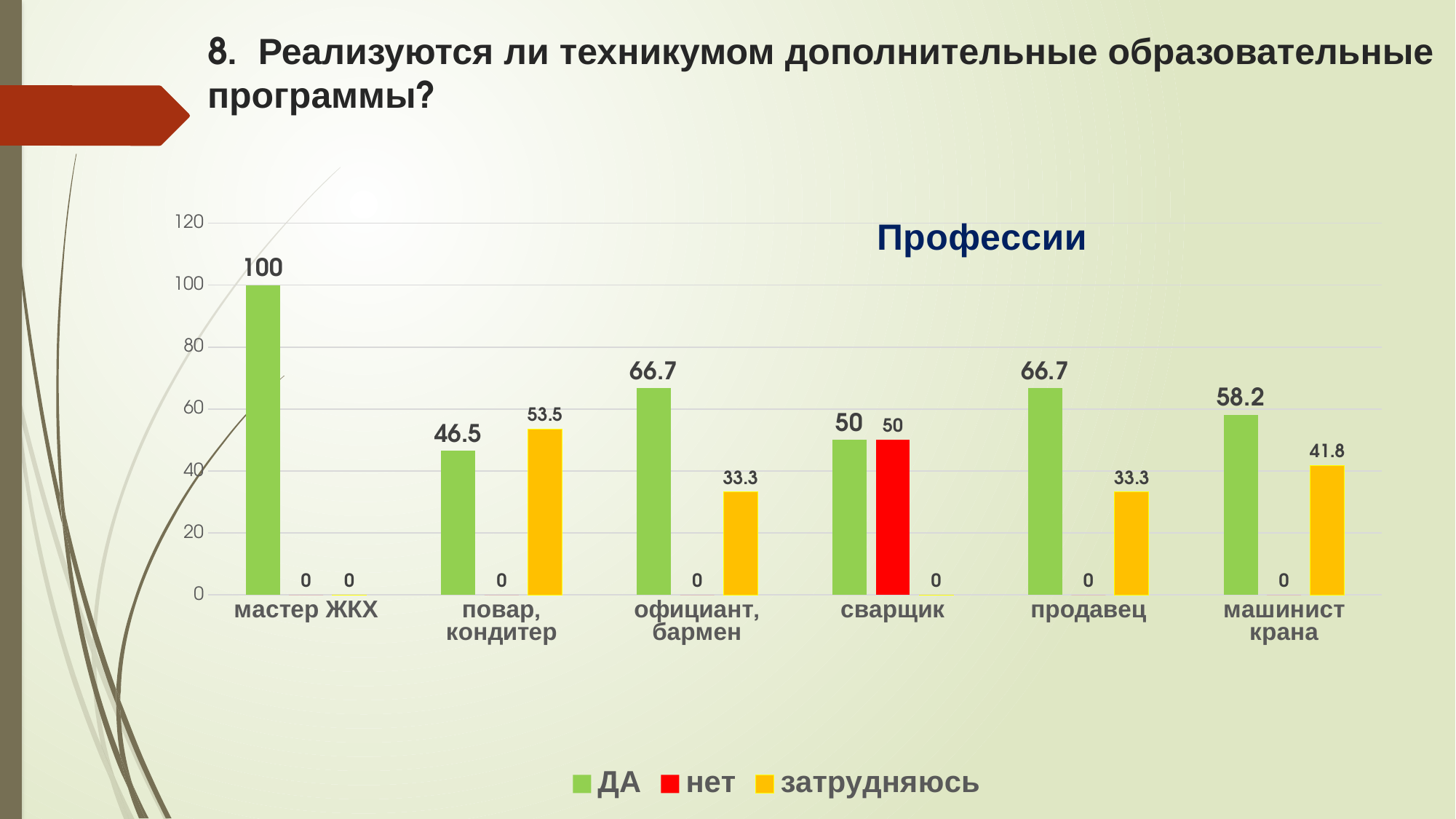

# 8.  Реализуются ли техникумом дополнительные образовательные программы?

### Chart: Профессии

| Category | ДА | нет | затрудняюсь |
|---|---|---|---|
| мастер ЖКХ | 100.0 | 0.0 | 0.0 |
| повар, кондитер | 46.5 | 0.0 | 53.5 |
| официант, бармен | 66.7 | 0.0 | 33.3 |
| сварщик | 50.0 | 50.0 | 0.0 |
| продавец | 66.7 | 0.0 | 33.3 |
| машинист крана | 58.2 | 0.0 | 41.8 |